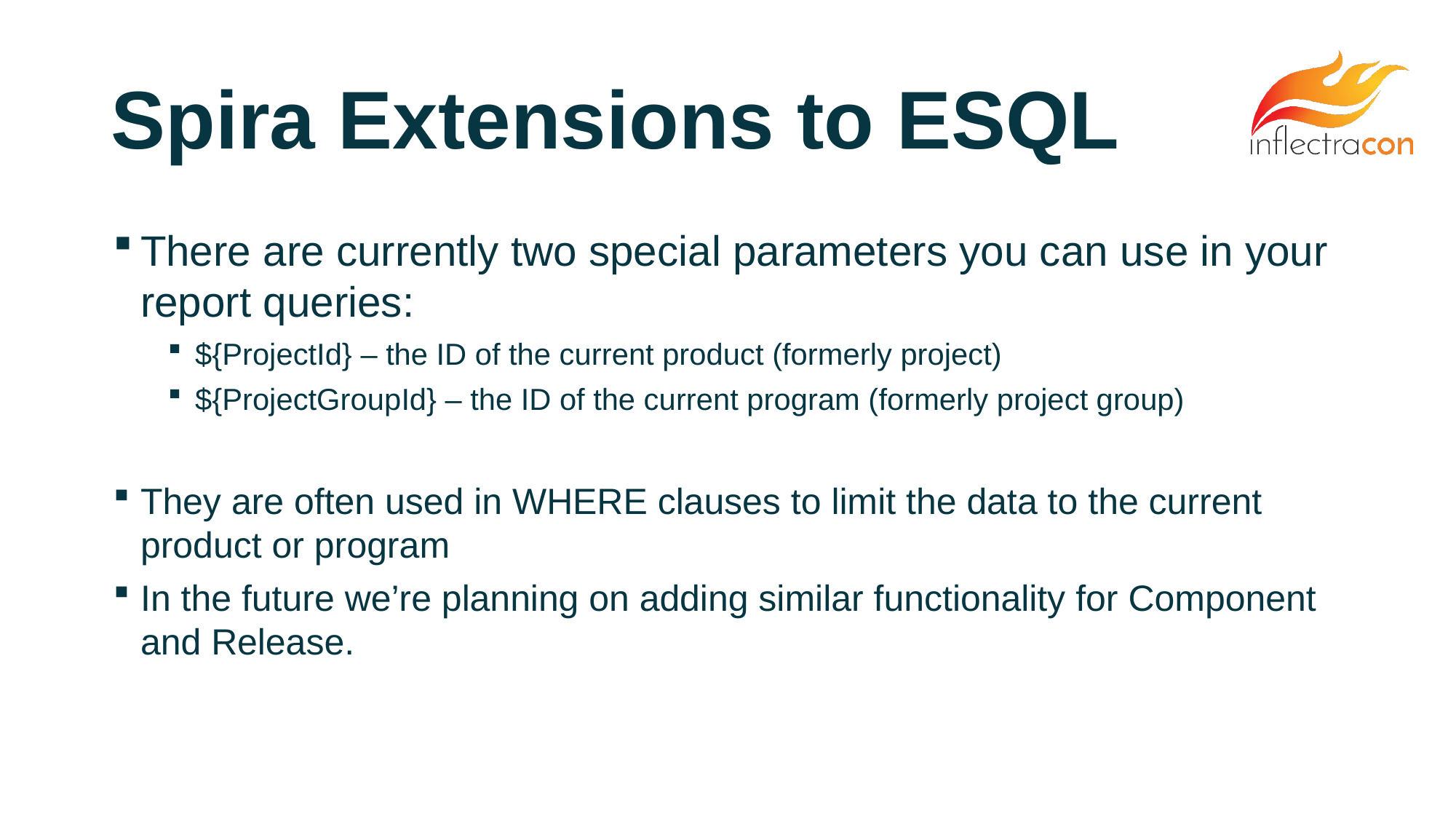

# Spira Extensions to ESQL
There are currently two special parameters you can use in your report queries:
${ProjectId} – the ID of the current product (formerly project)
${ProjectGroupId} – the ID of the current program (formerly project group)

They are often used in WHERE clauses to limit the data to the current product or program
In the future we’re planning on adding similar functionality for Component and Release.